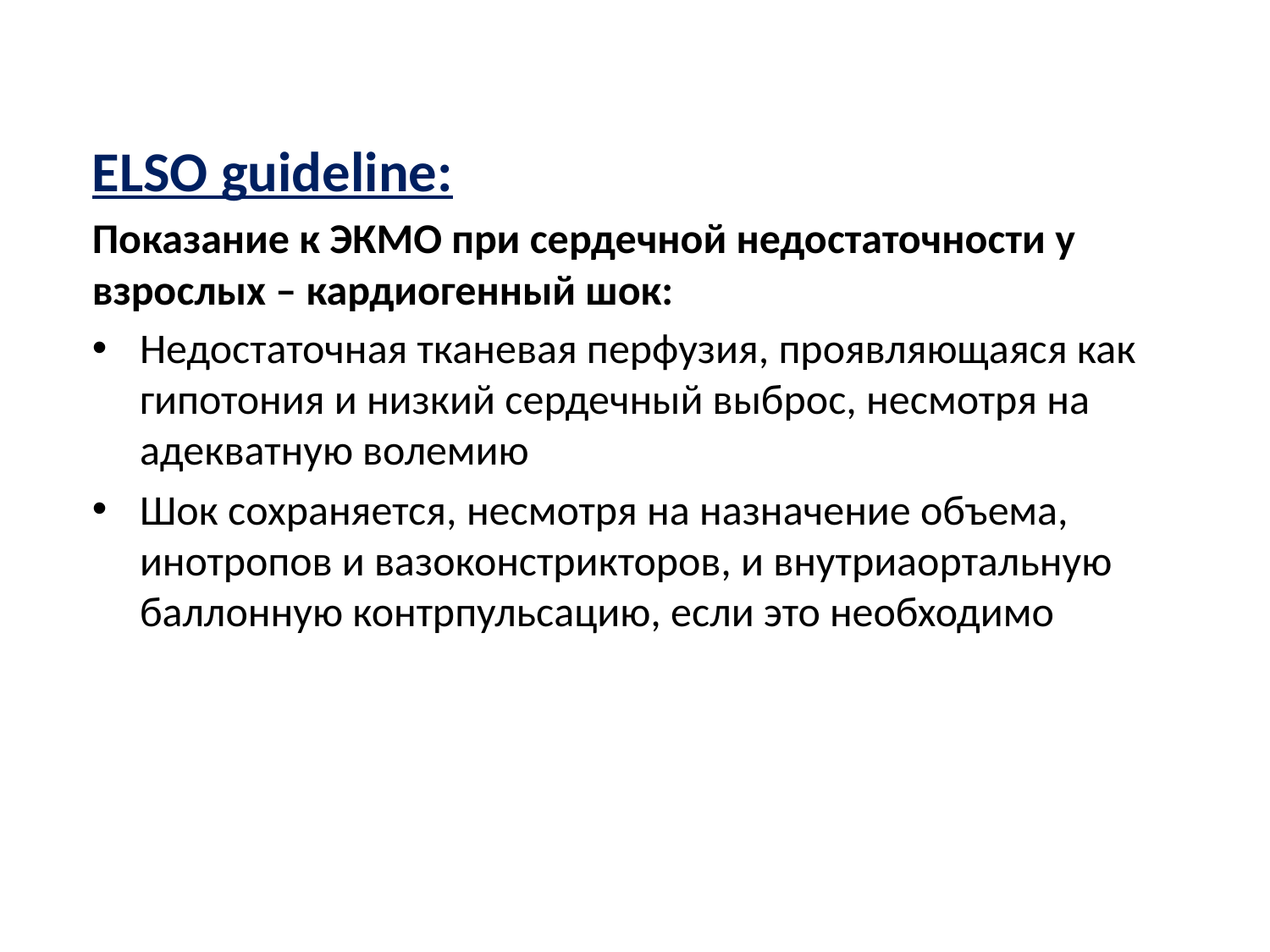

ELSO guideline:
Показание к ЭКМО при сердечной недостаточности у взрослых – кардиогенный шок:
Недостаточная тканевая перфузия, проявляющаяся как гипотония и низкий сердечный выброс, несмотря на адекватную волемию
Шок сохраняется, несмотря на назначение объема, инотропов и вазоконстрикторов, и внутриаортальную баллонную контрпульсацию, если это необходимо